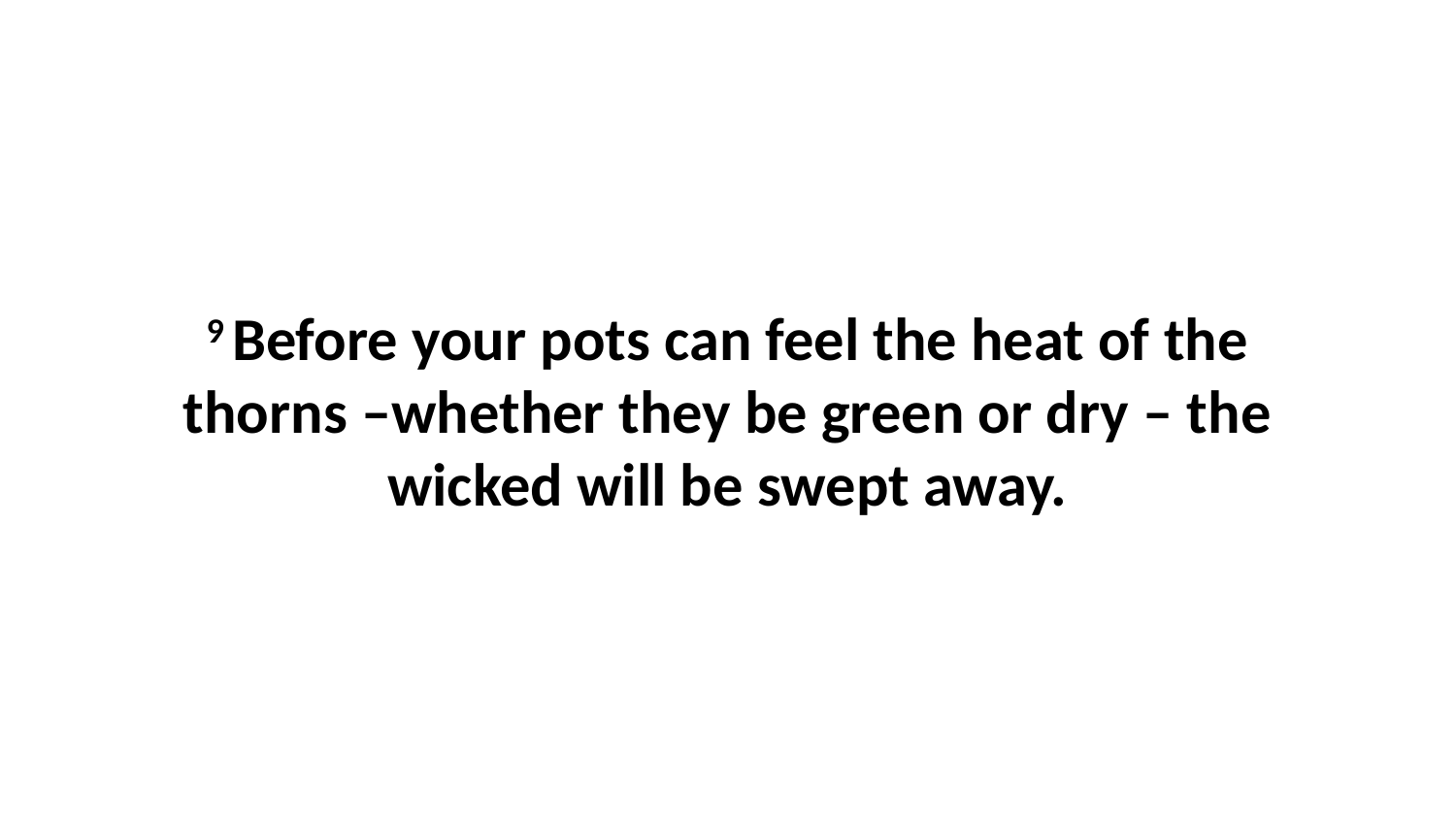

9 Before your pots can feel the heat of the thorns –whether they be green or dry – the wicked will be swept away.